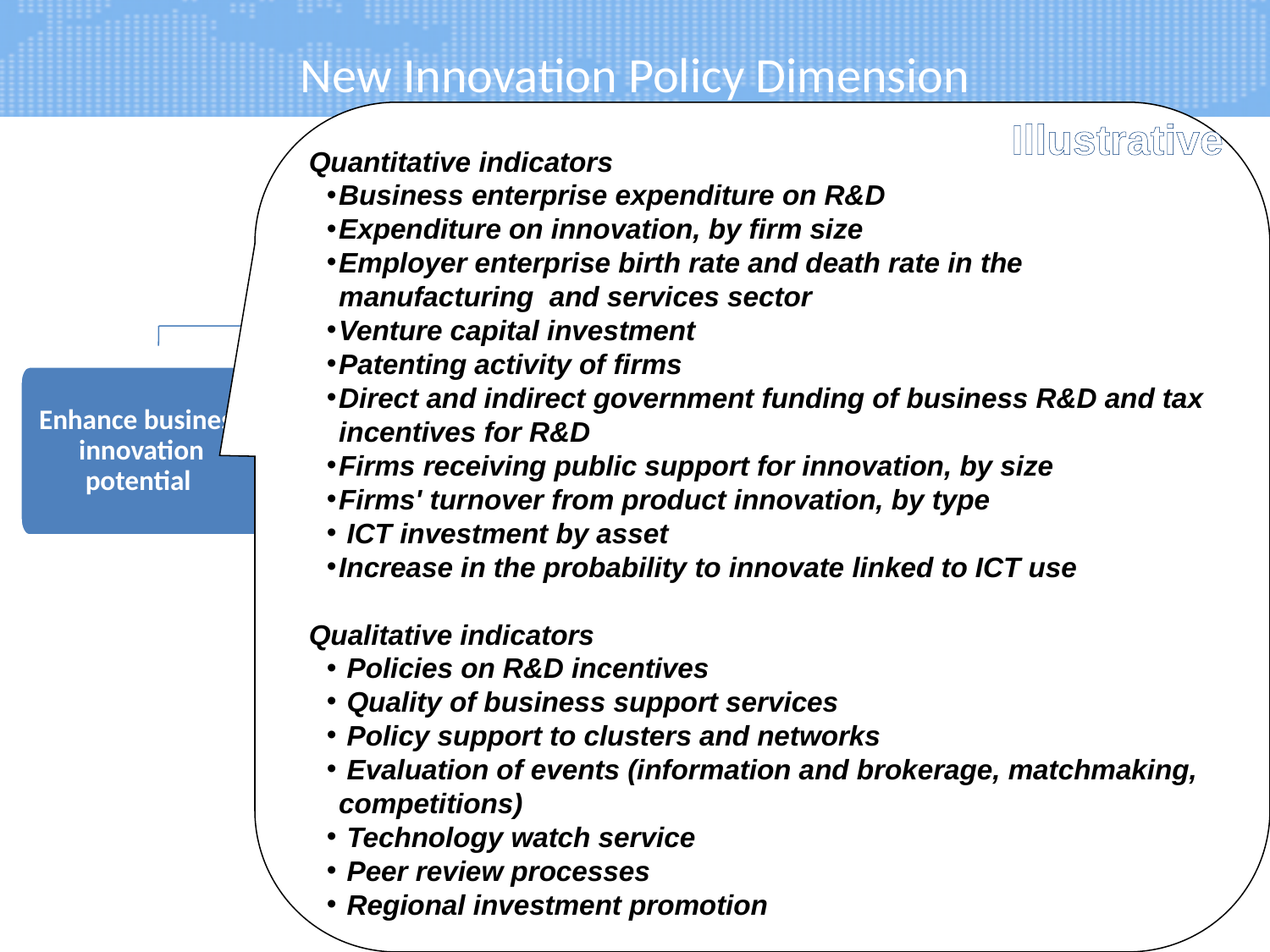

# New Innovation Policy Dimension
Quantitative indicators
Business enterprise expenditure on R&D
Expenditure on innovation, by firm size
Employer enterprise birth rate and death rate in the manufacturing  and services sector
Venture capital investment
Patenting activity of firms
Direct and indirect government funding of business R&D and tax incentives for R&D
Firms receiving public support for innovation, by size
Firms' turnover from product innovation, by type
 ICT investment by asset
Increase in the probability to innovate linked to ICT use

Qualitative indicators
 Policies on R&D incentives
 Quality of business support services
 Policy support to clusters and networks
 Evaluation of events (information and brokerage, matchmaking, competitions)
 Technology watch service
 Peer review processes
 Regional investment promotion
Illustrative
Innovation Policy
Enhance business innovation potential
Secure a strong science and technology base
Linkages between industry and academia
Skills for Innovation
Policy co-ordination
19